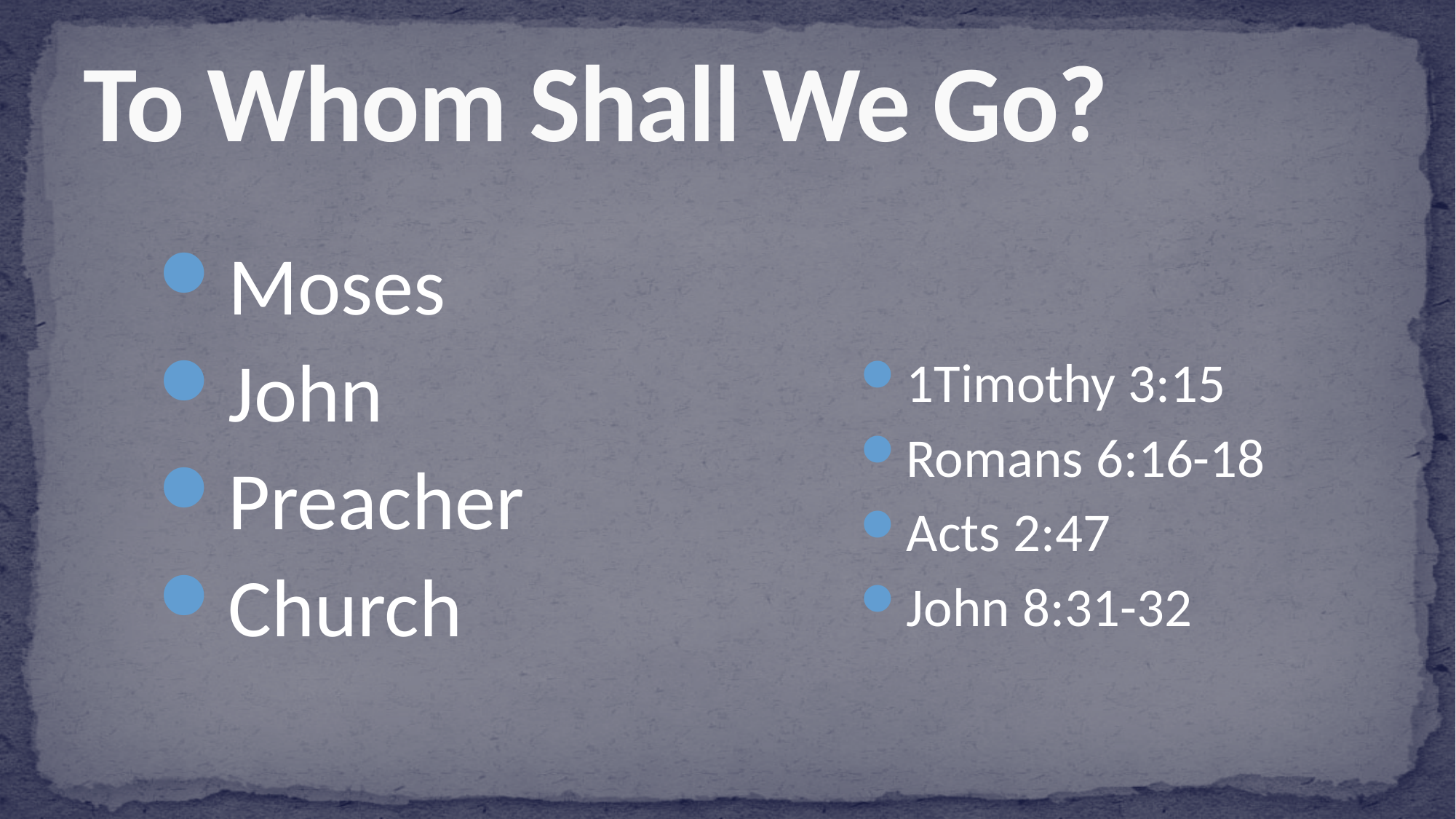

# To Whom Shall We Go?
Moses
John
Preacher
Church
1Timothy 3:15
Romans 6:16-18
Acts 2:47
John 8:31-32